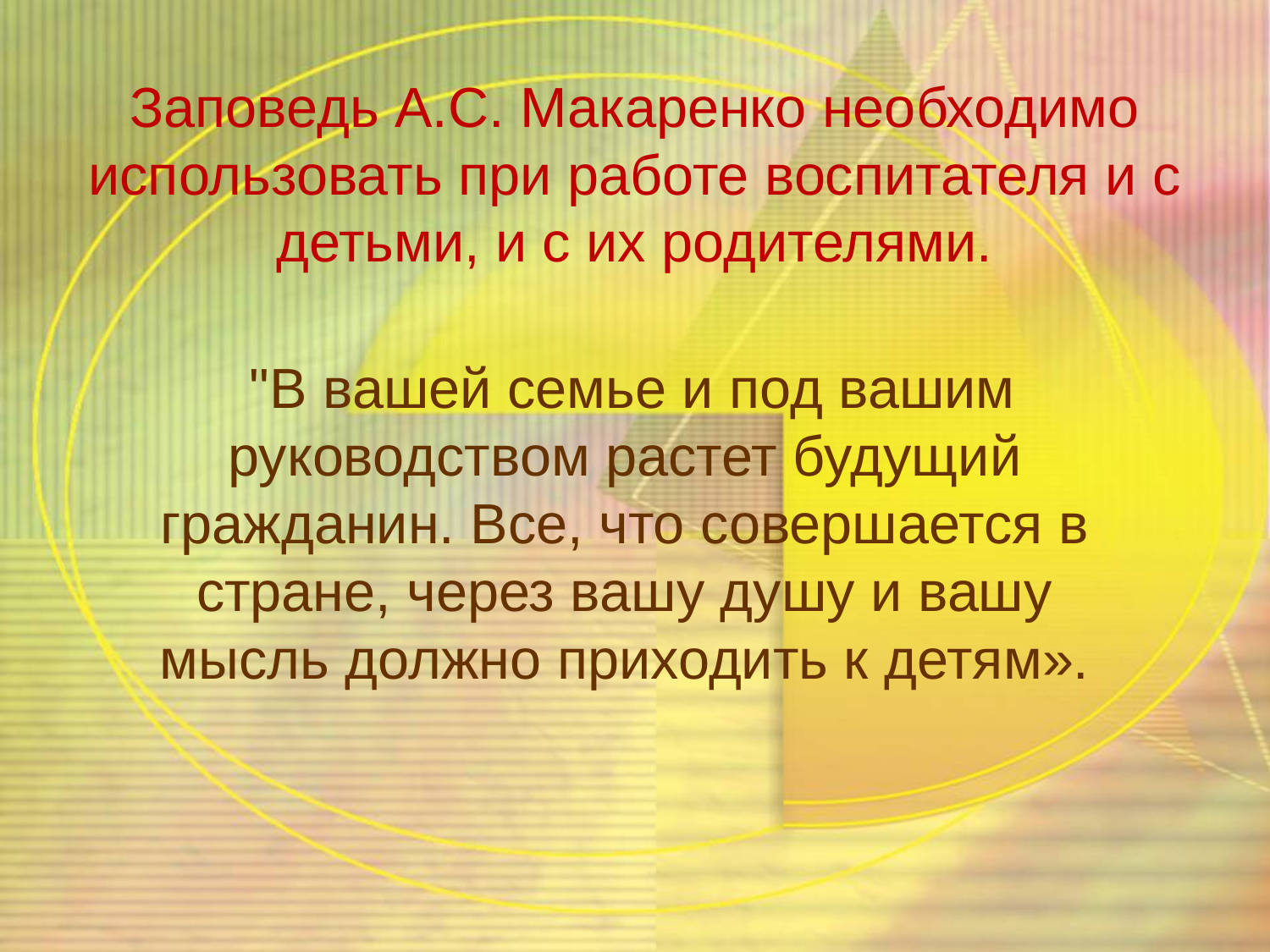

# Заповедь А.С. Макаренко необходимо использовать при работе воспитателя и с детьми, и с их родителями.
 "В вашей семье и под вашим руководством растет будущий гражданин. Все, что совершается в стране, через вашу душу и вашу мысль должно приходить к детям».